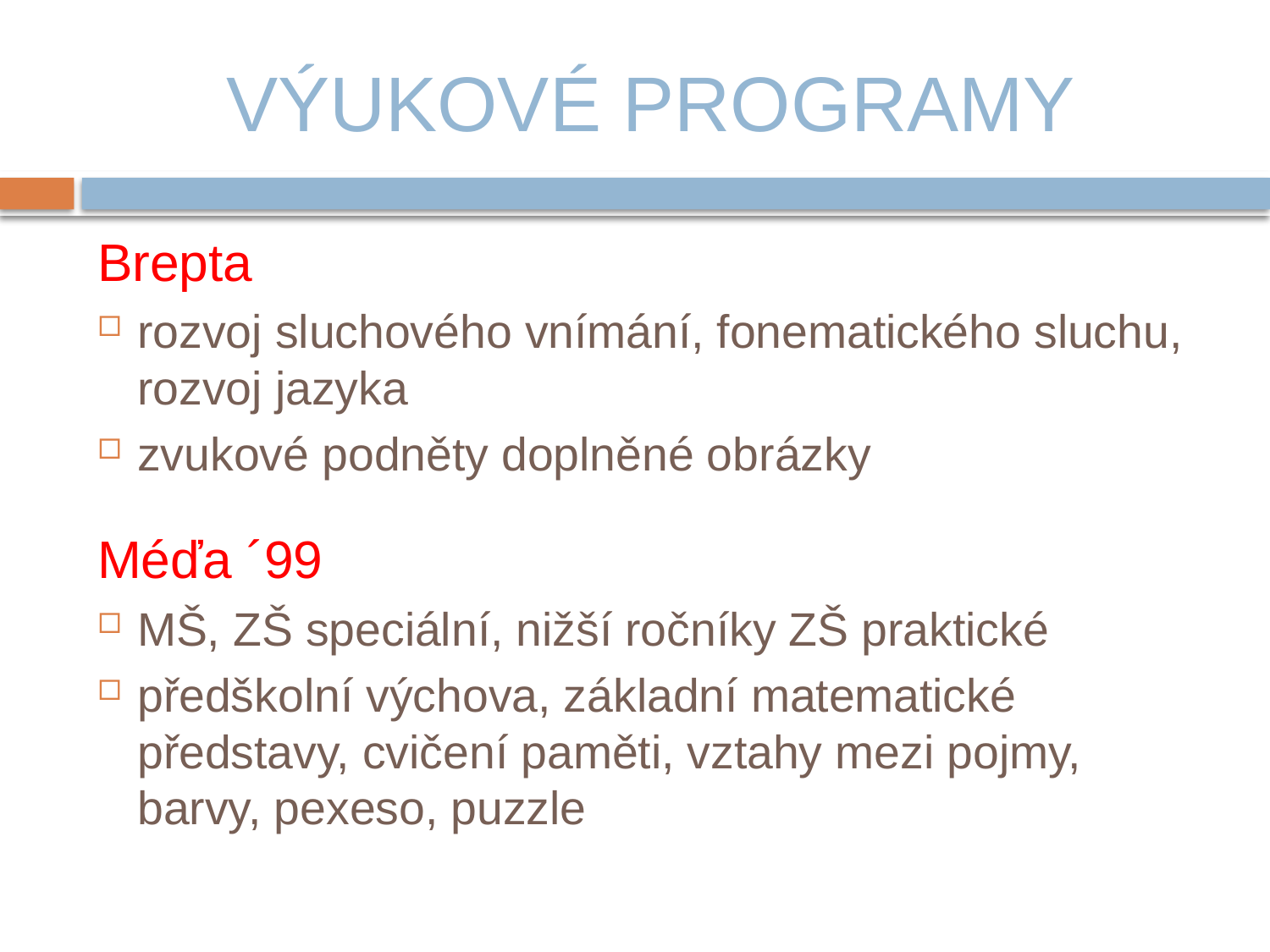

# VÝUKOVÉ PROGRAMY
Brepta
rozvoj sluchového vnímání, fonematického sluchu, rozvoj jazyka
zvukové podněty doplněné obrázky

Méďa ´99
MŠ, ZŠ speciální, nižší ročníky ZŠ praktické
předškolní výchova, základní matematické představy, cvičení paměti, vztahy mezi pojmy, barvy, pexeso, puzzle